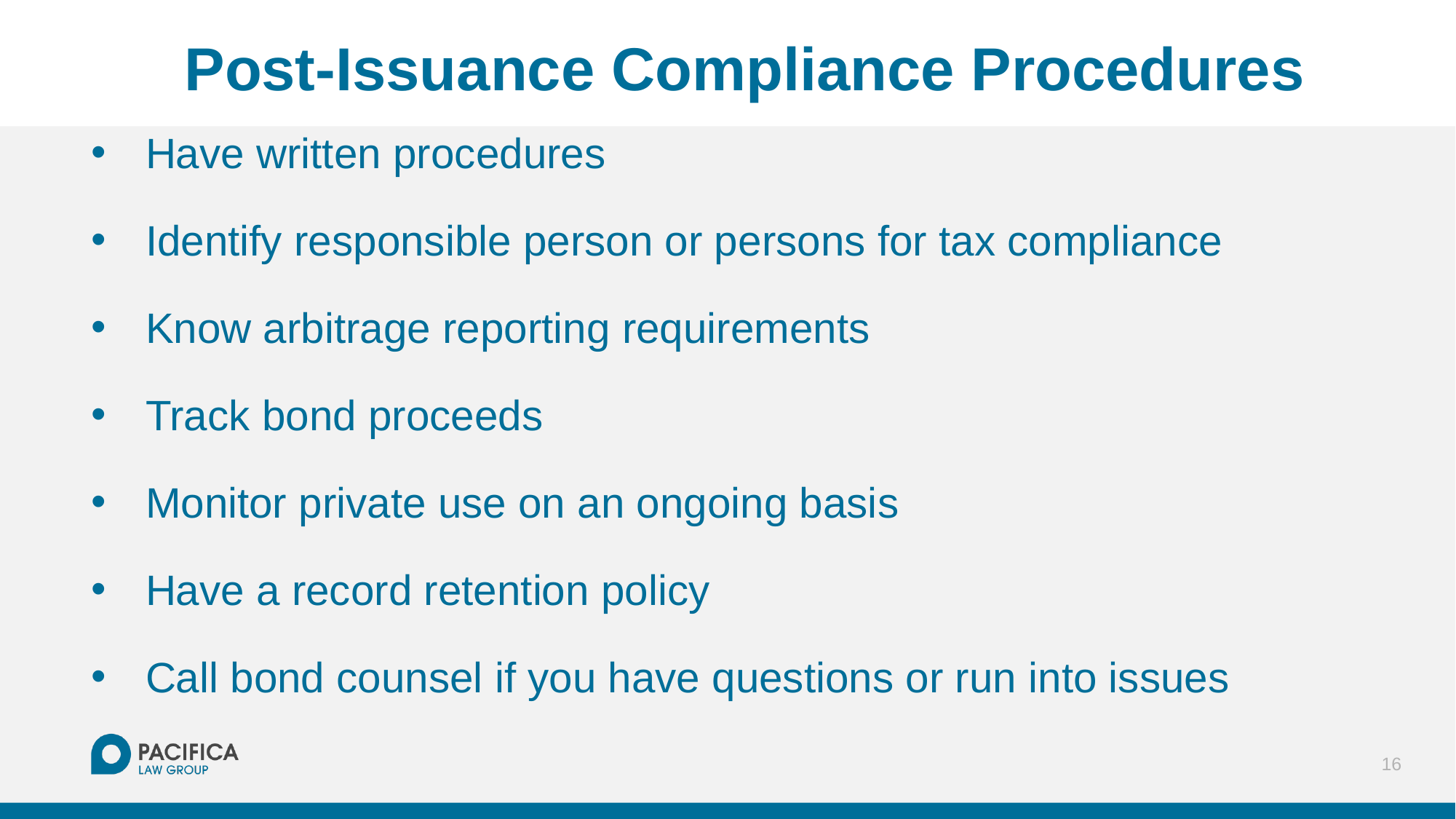

# Post-Issuance Compliance Procedures
Have written procedures
Identify responsible person or persons for tax compliance
Know arbitrage reporting requirements
Track bond proceeds
Monitor private use on an ongoing basis
Have a record retention policy
Call bond counsel if you have questions or run into issues
16